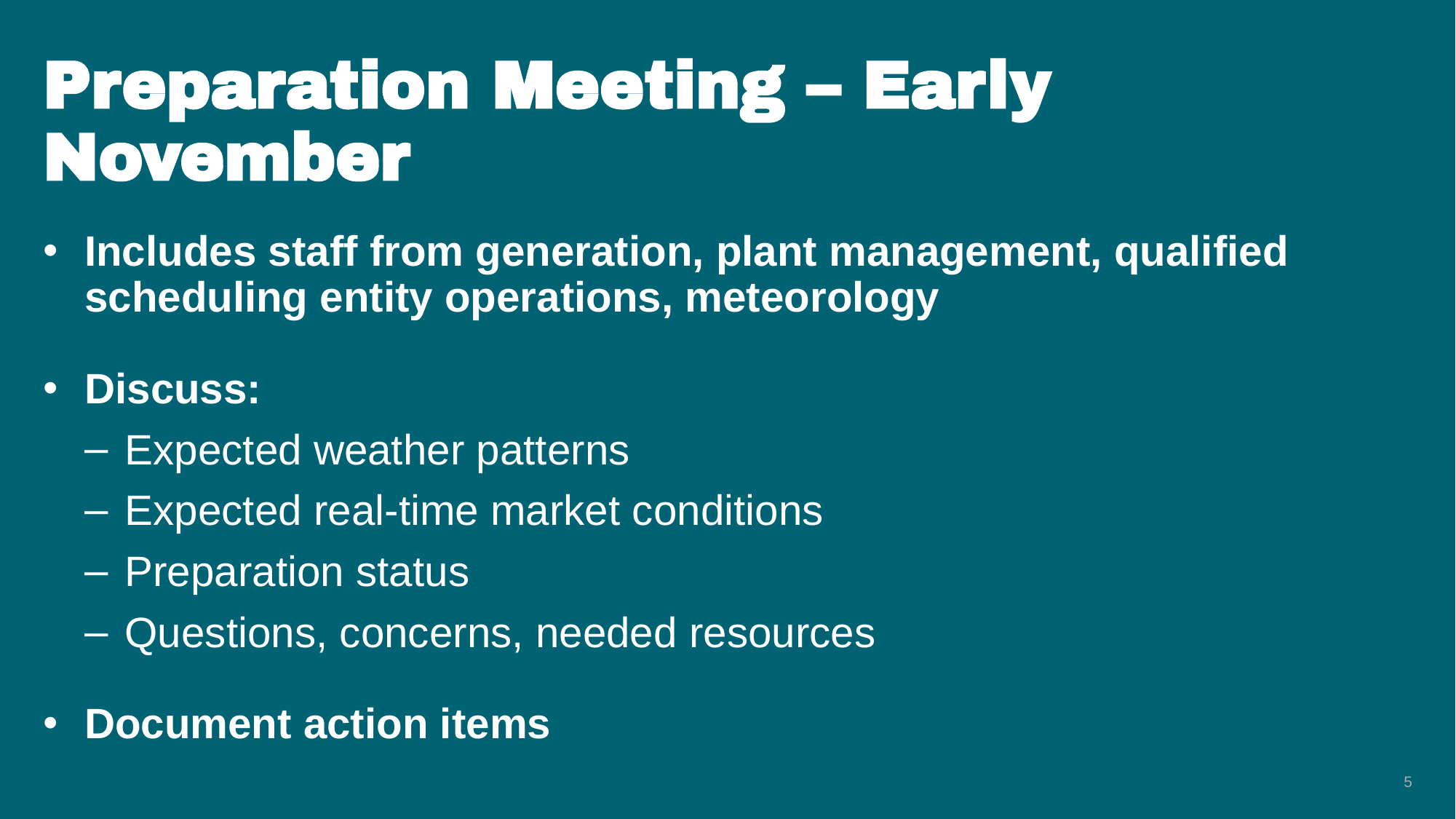

# Preparation Meeting – Early November
Includes staff from generation, plant management, qualified scheduling entity operations, meteorology
Discuss:
Expected weather patterns
Expected real-time market conditions
Preparation status
Questions, concerns, needed resources
Document action items
5